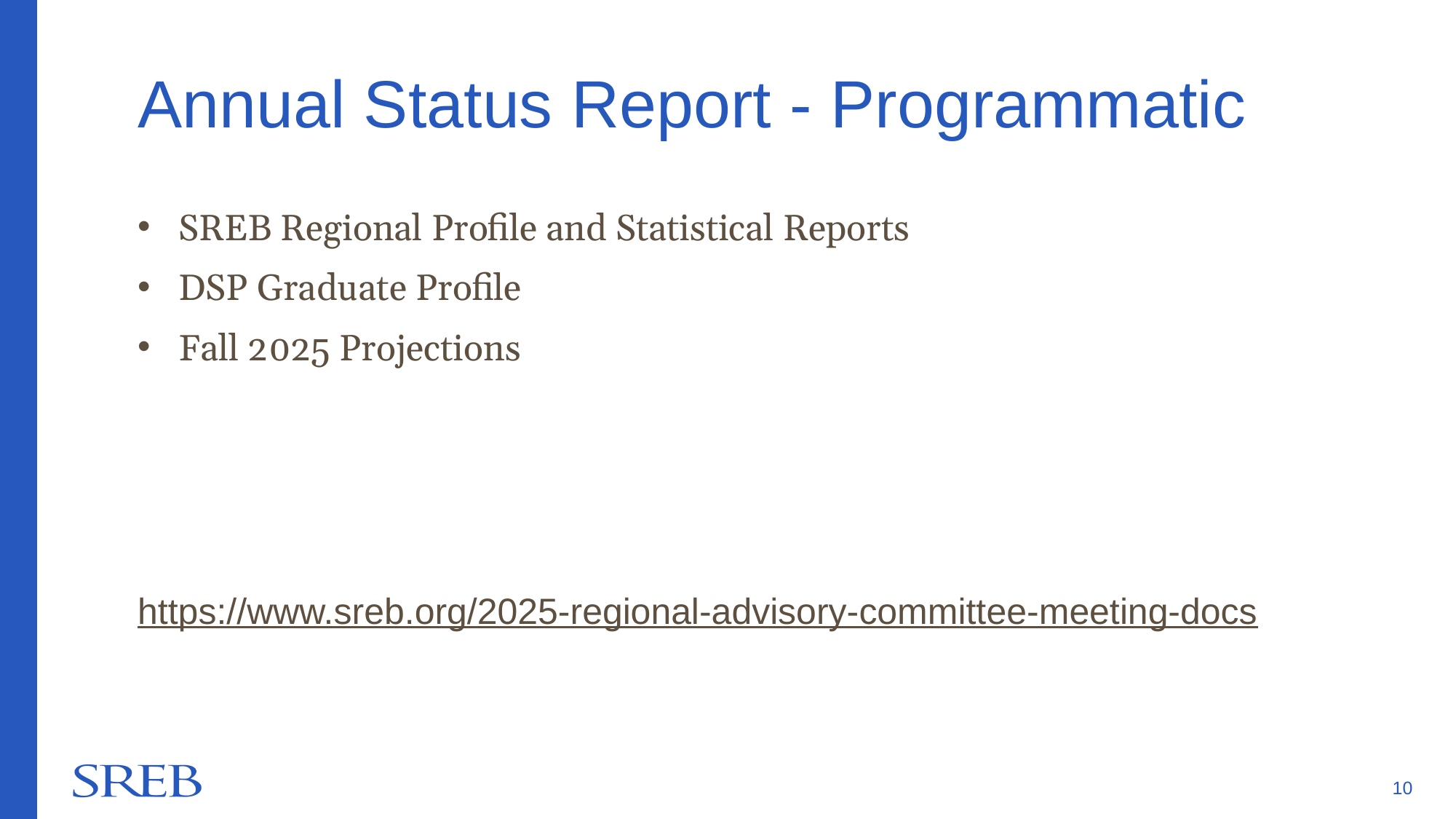

# Annual Status Report - Programmatic
SREB Regional Profile and Statistical Reports
DSP Graduate Profile
Fall 2025 Projections

https://www.sreb.org/2025-regional-advisory-committee-meeting-docs
10